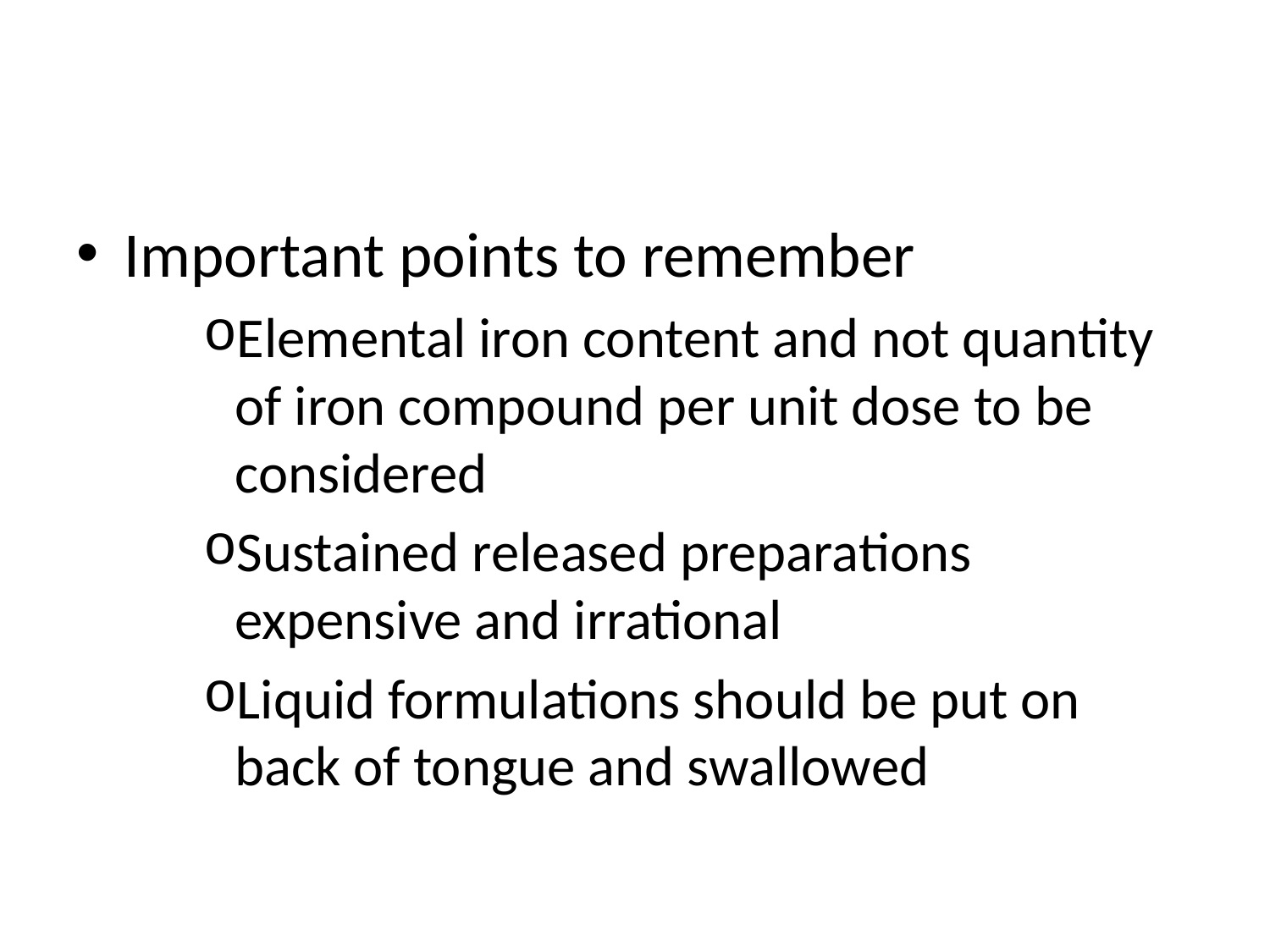

Important points to remember
Elemental iron content and not quantity of iron compound per unit dose to be considered
Sustained released preparations expensive and irrational
Liquid formulations should be put on back of tongue and swallowed